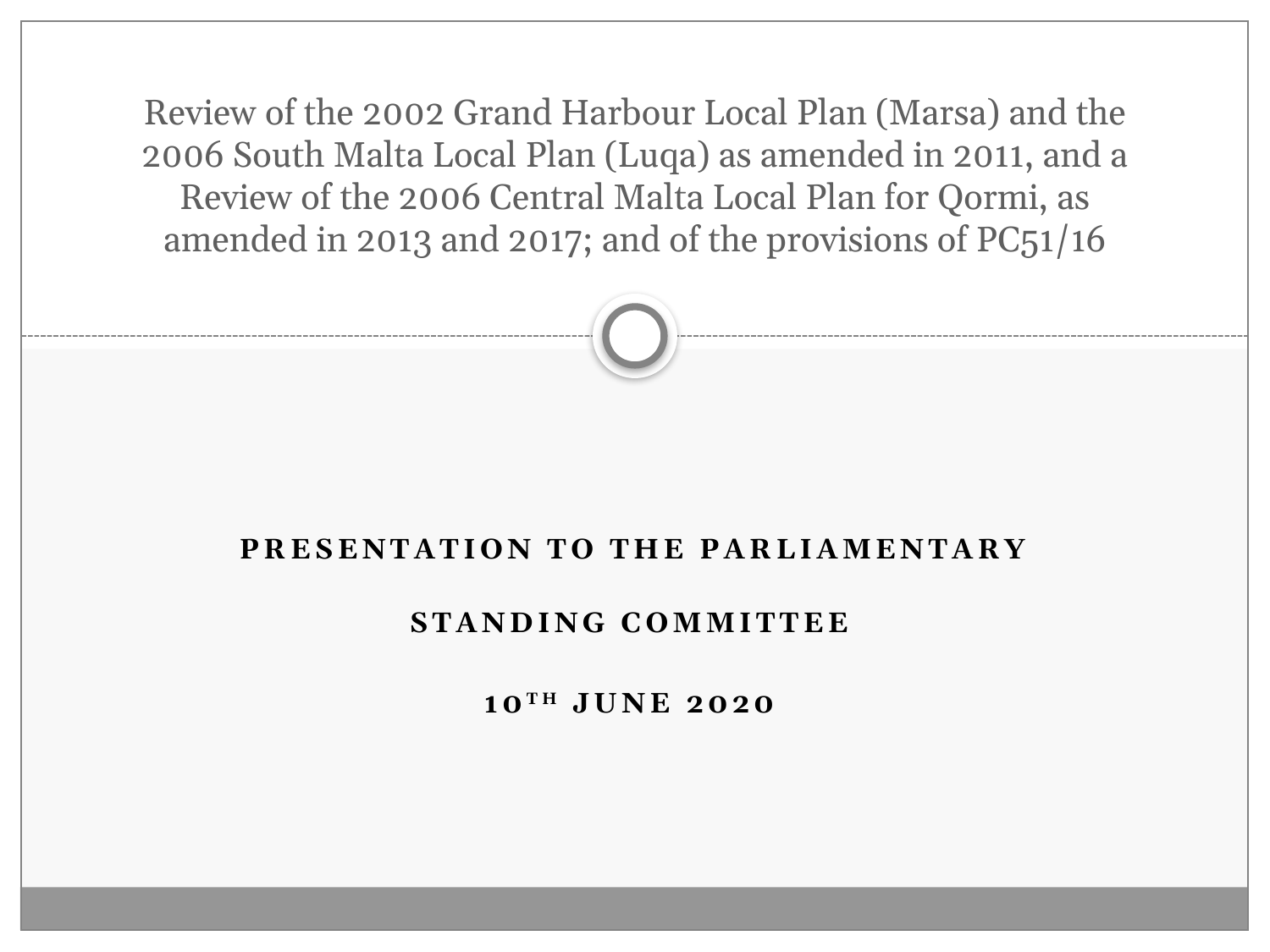

# Review of the 2002 Grand Harbour Local Plan (Marsa) and the 2006 South Malta Local Plan (Luqa) as amended in 2011, and a Review of the 2006 Central Malta Local Plan for Qormi, as amended in 2013 and 2017; and of the provisions of PC51/16
Presentation to the parliamentary standing committee
10th June 2020